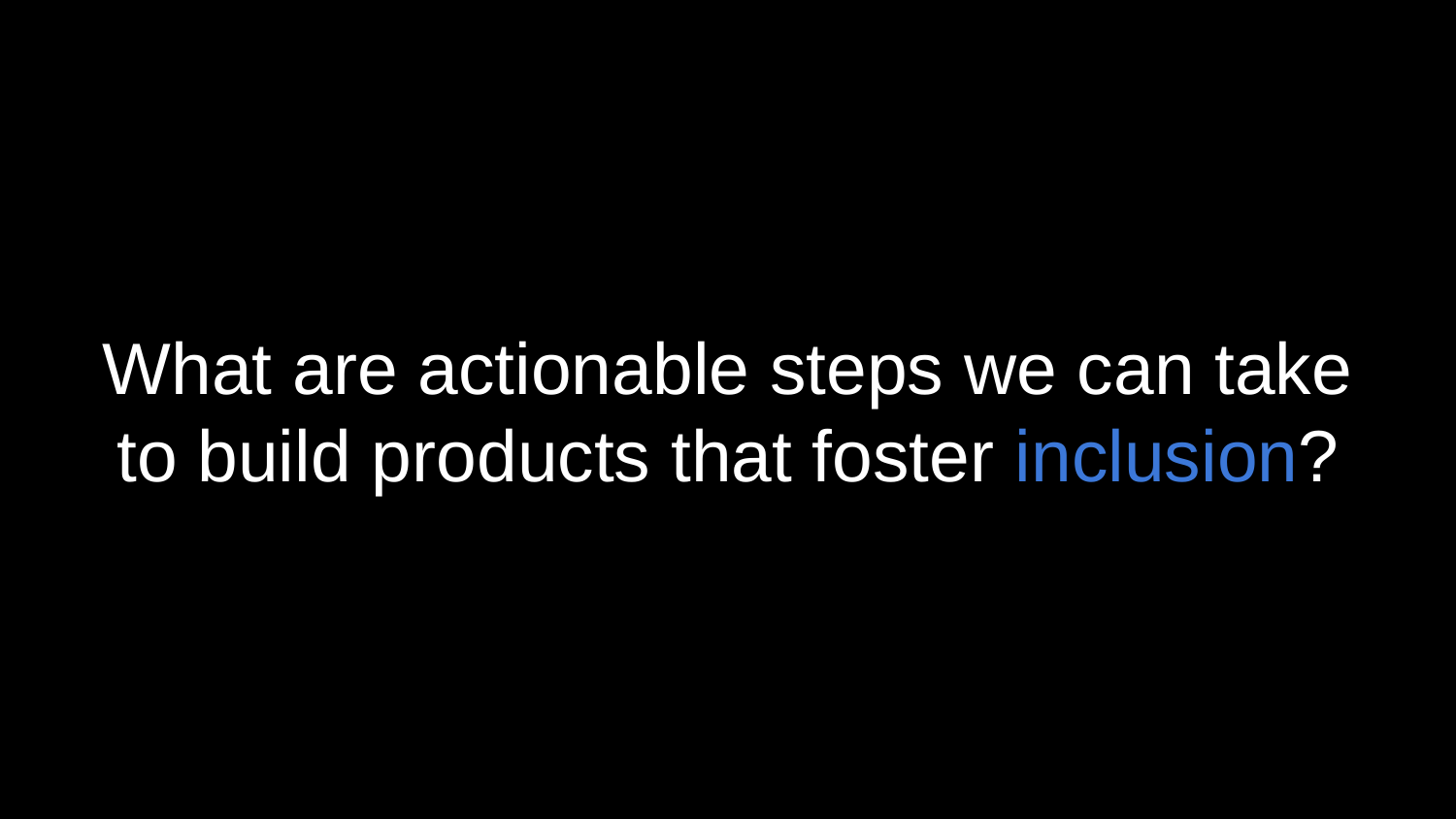

# What are actionable steps we can take to build products that foster inclusion?